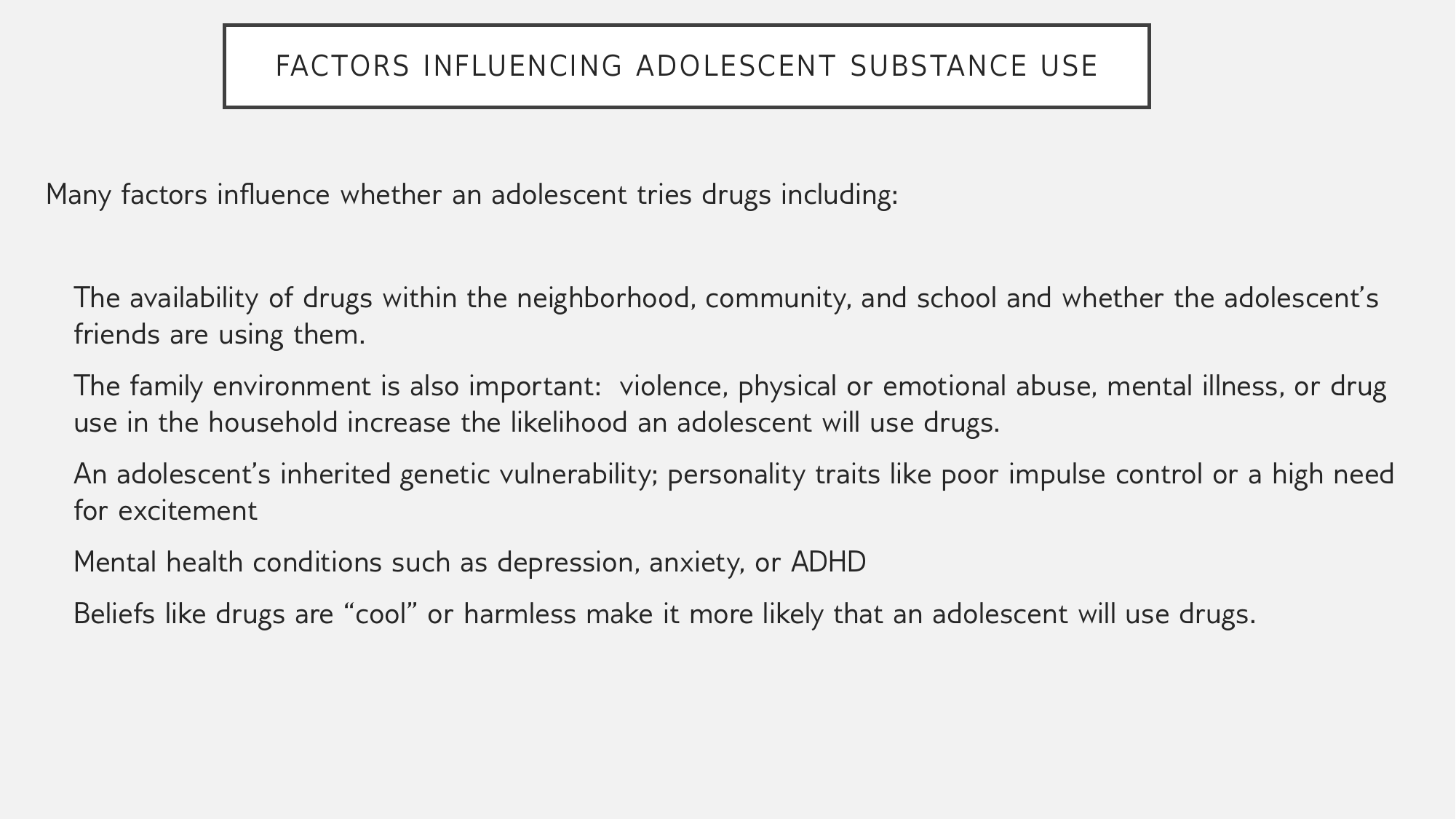

# Factors influencing adolescent substance use
Many factors influence whether an adolescent tries drugs including:

The availability of drugs within the neighborhood, community, and school and whether the adolescent’s friends are using them.
The family environment is also important:  violence, physical or emotional abuse, mental illness, or drug use in the household increase the likelihood an adolescent will use drugs.
An adolescent’s inherited genetic vulnerability; personality traits like poor impulse control or a high need for excitement
Mental health conditions such as depression, anxiety, or ADHD
Beliefs like drugs are “cool” or harmless make it more likely that an adolescent will use drugs.